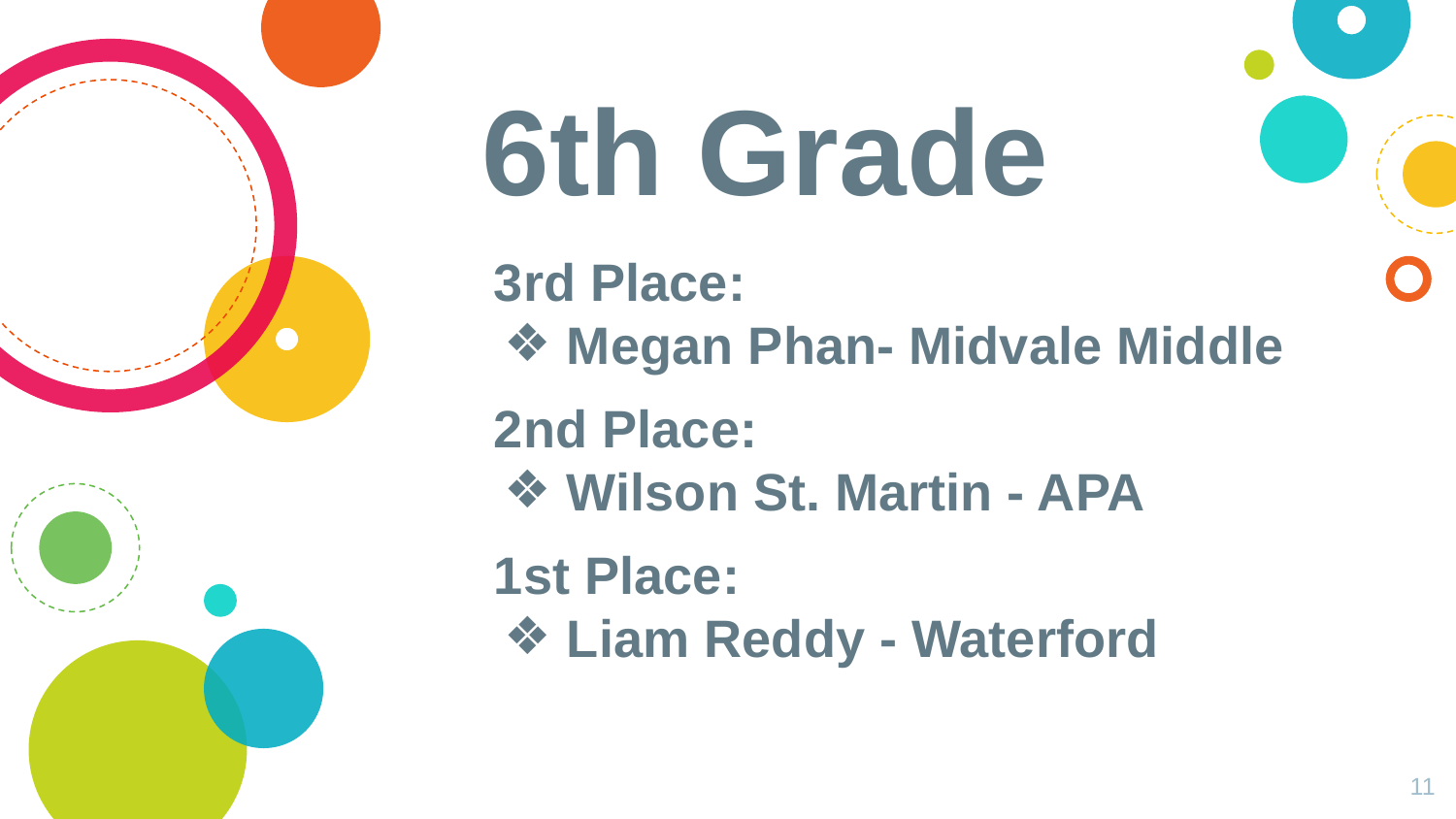

# 6th Grade
3rd Place:
Megan Phan- Midvale Middle
2nd Place:
Wilson St. Martin - APA
1st Place:
Liam Reddy - Waterford
11